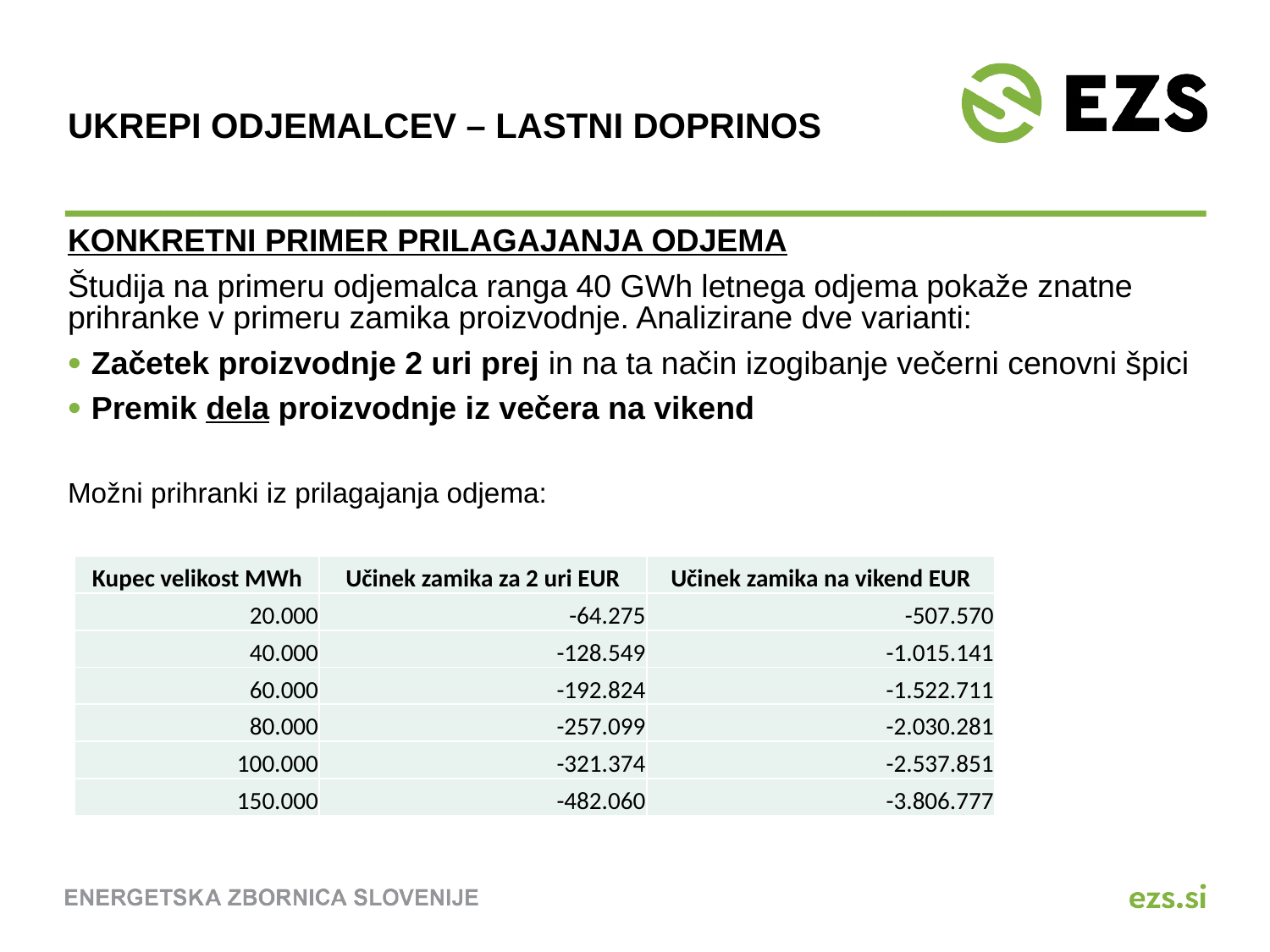

# Ukrepi ODJEMALCEV – lASTNI DOPRINOS
KONKRETNI PRIMER PRILAGAJANJA ODJEMA
Študija na primeru odjemalca ranga 40 GWh letnega odjema pokaže znatne prihranke v primeru zamika proizvodnje. Analizirane dve varianti:
Začetek proizvodnje 2 uri prej in na ta način izogibanje večerni cenovni špici
Premik dela proizvodnje iz večera na vikend

Možni prihranki iz prilagajanja odjema:
| Kupec velikost MWh | Učinek zamika za 2 uri EUR | Učinek zamika na vikend EUR |
| --- | --- | --- |
| 20.000 | -64.275 | -507.570 |
| 40.000 | -128.549 | -1.015.141 |
| 60.000 | -192.824 | -1.522.711 |
| 80.000 | -257.099 | -2.030.281 |
| 100.000 | -321.374 | -2.537.851 |
| 150.000 | -482.060 | -3.806.777 |